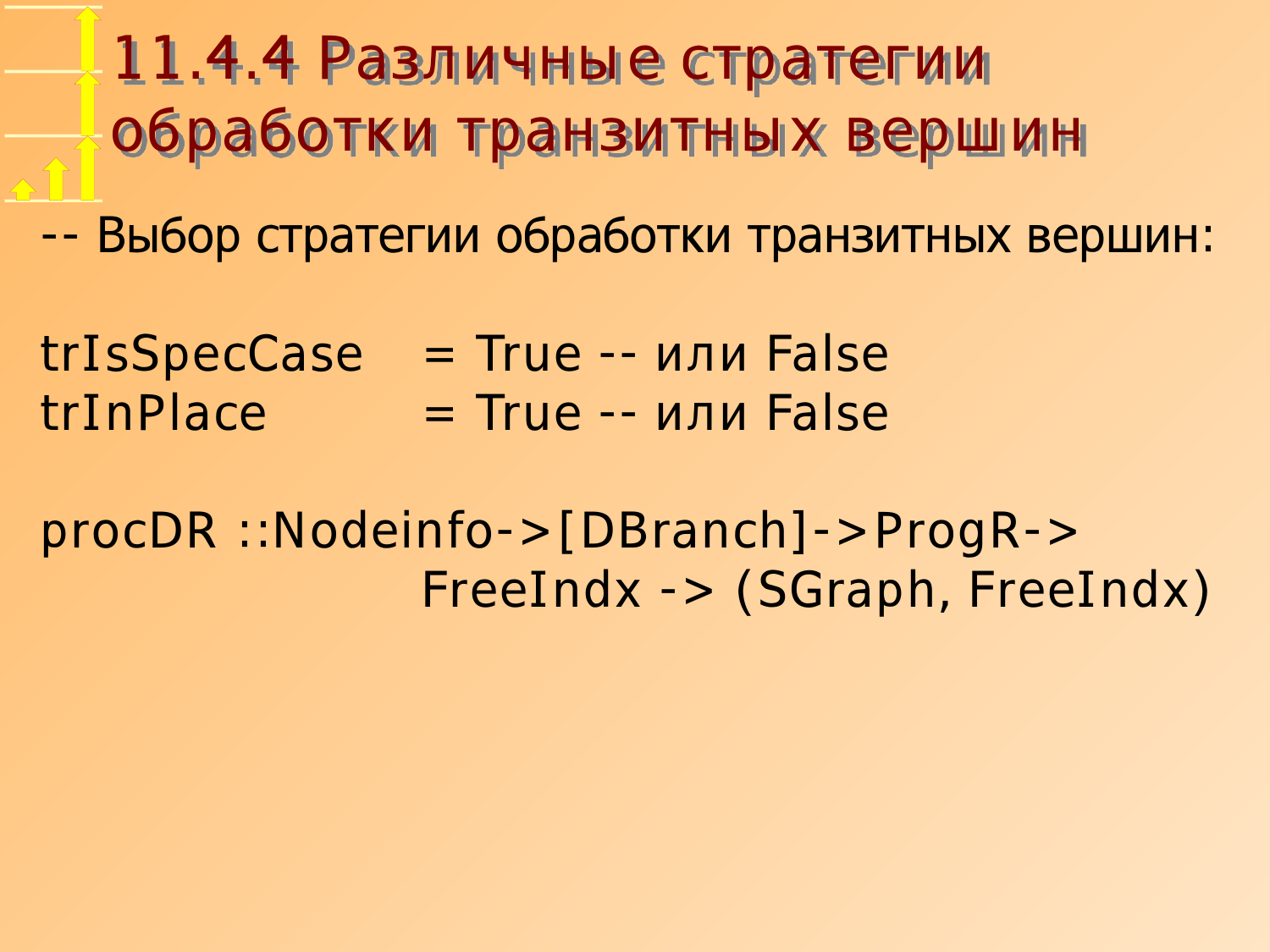

# 11.4.4 Различные стратегии обработки транзитных вершин
-- Выбор стратегии обработки транзитных вершин:
trIsSpecCase	= True -- или False
trInPlace 		= True -- или False
procDR ::Nodeinfo->[DBranch]->ProgR->
			FreeIndx -> (SGraph, FreeIndx)